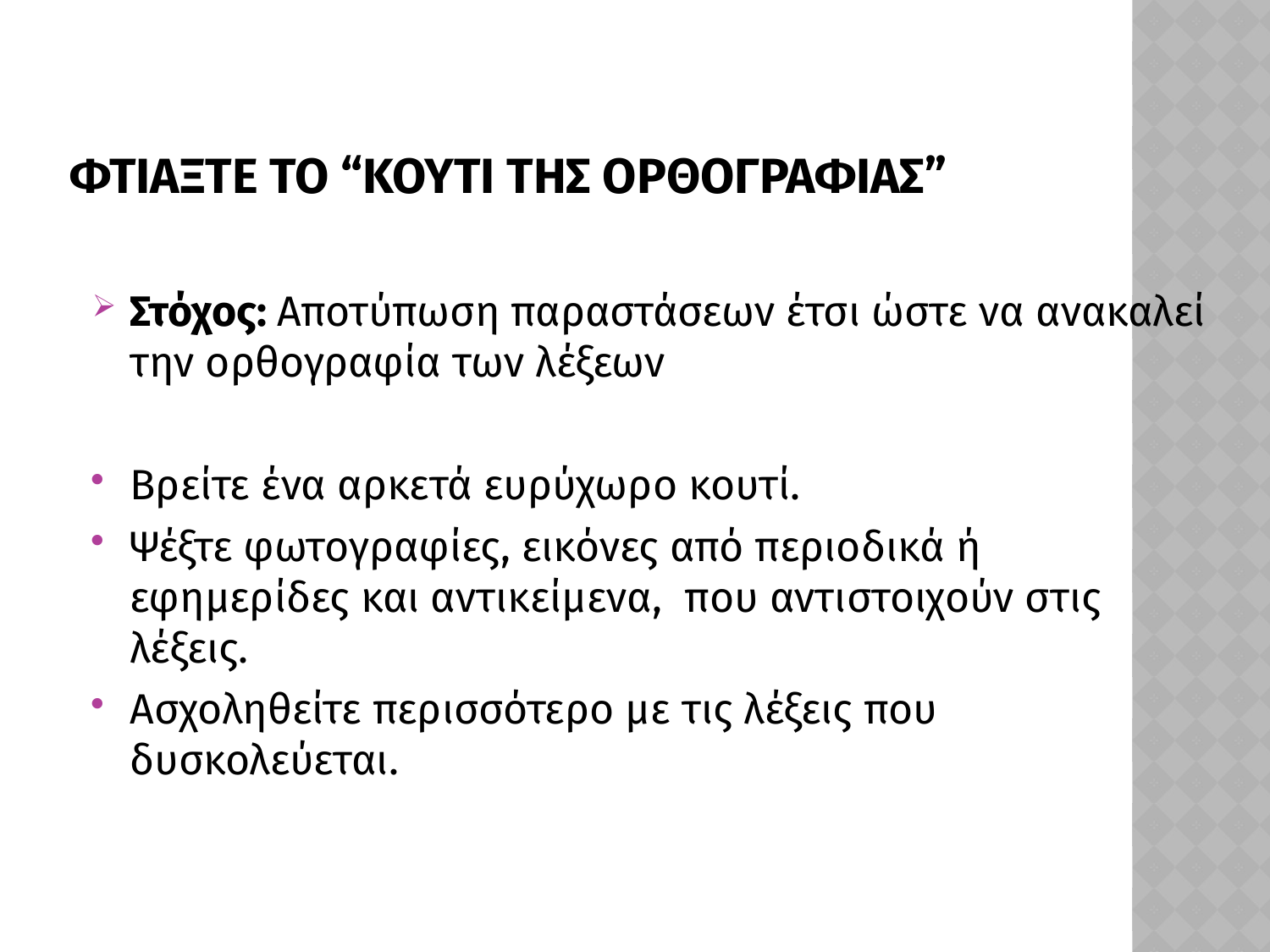

# ΦΤΙΑΞΤΕ ΤΟ “ΚΟΥΤΙ ΤΗΣ ΟΡΘΟΓΡΑΦΙΑΣ”
Στόχος: Αποτύπωση παραστάσεων έτσι ώστε να ανακαλεί την ορθογραφία των λέξεων

Βρείτε ένα αρκετά ευρύχωρο κουτί.
Ψέξτε φωτογραφίες, εικόνες από περιοδικά ή εφημερίδες και αντικείμενα,  που αντιστοιχούν στις λέξεις.
Ασχοληθείτε περισσότερο με τις λέξεις που δυσκολεύεται.